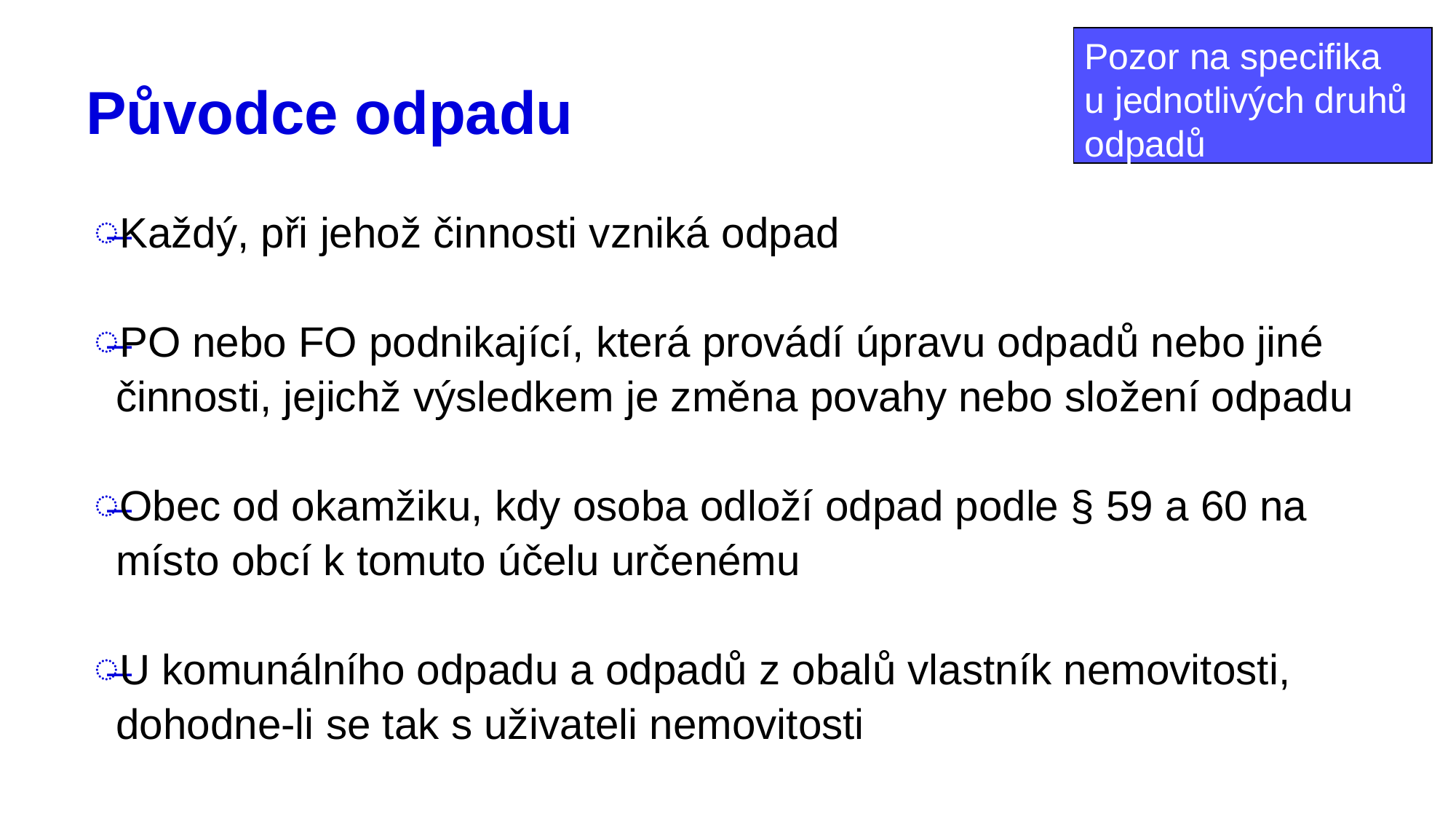

Pozor na specifika
u jednotlivých druhů
odpadů
# Původce odpadu
Každý, při jehož činnosti vzniká odpad

PO nebo FO podnikající, která provádí úpravu odpadů nebo jiné činnosti, jejichž výsledkem je změna povahy nebo složení odpadu

Obec od okamžiku, kdy osoba odloží odpad podle § 59 a 60 na místo obcí k tomuto účelu určenému

U komunálního odpadu a odpadů z obalů vlastník nemovitosti, dohodne-li se tak s uživateli nemovitosti